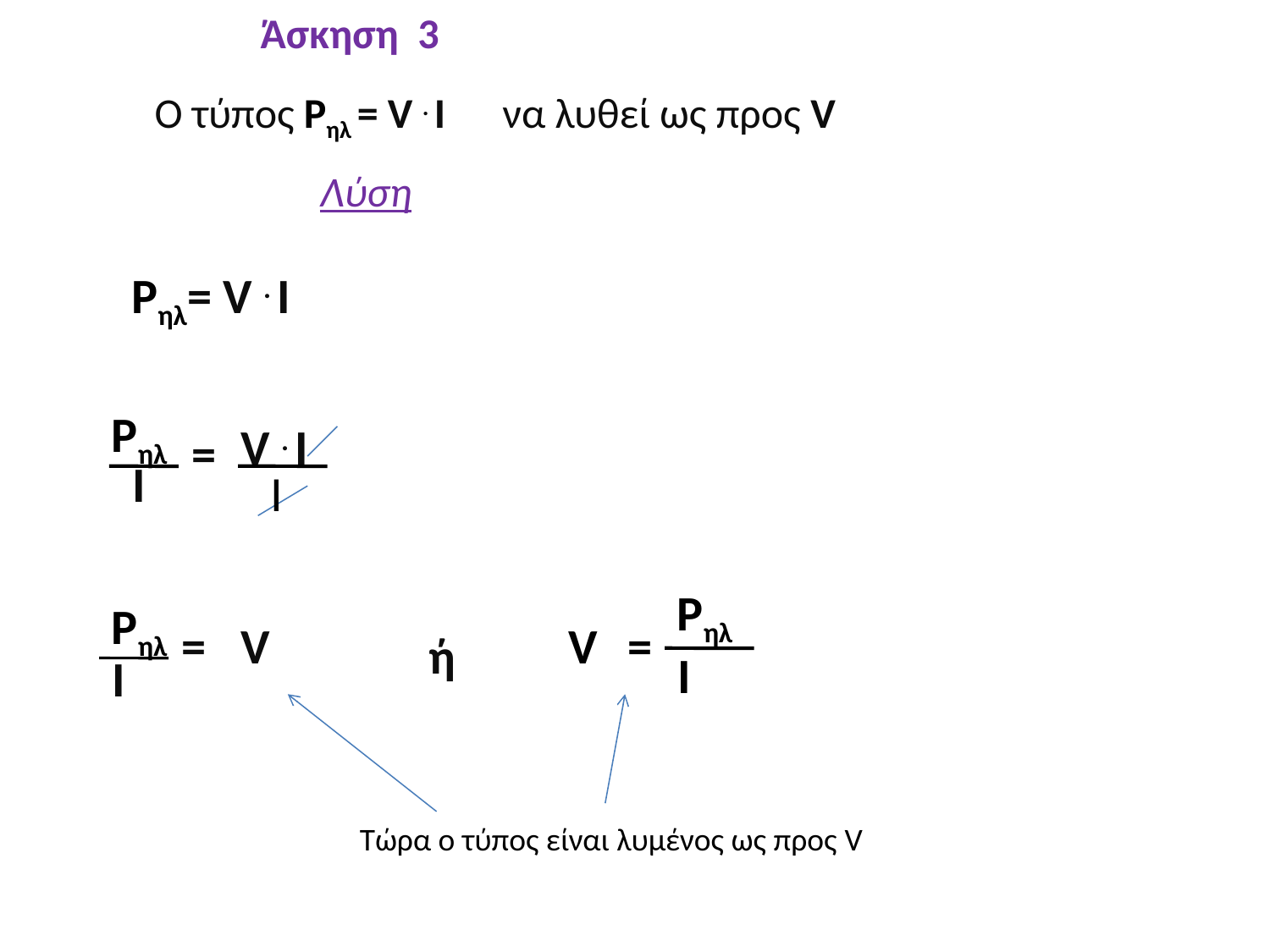

Άσκηση  3
Ο τύπος Pηλ = V . I      να λυθεί ως προς V
Λύση
Pηλ= V . I
Pηλ
V . I
=
I
I
Pηλ
Pηλ
=
V
V
=
ή
I
I
Τώρα ο τύπος είναι λυμένος ως προς V